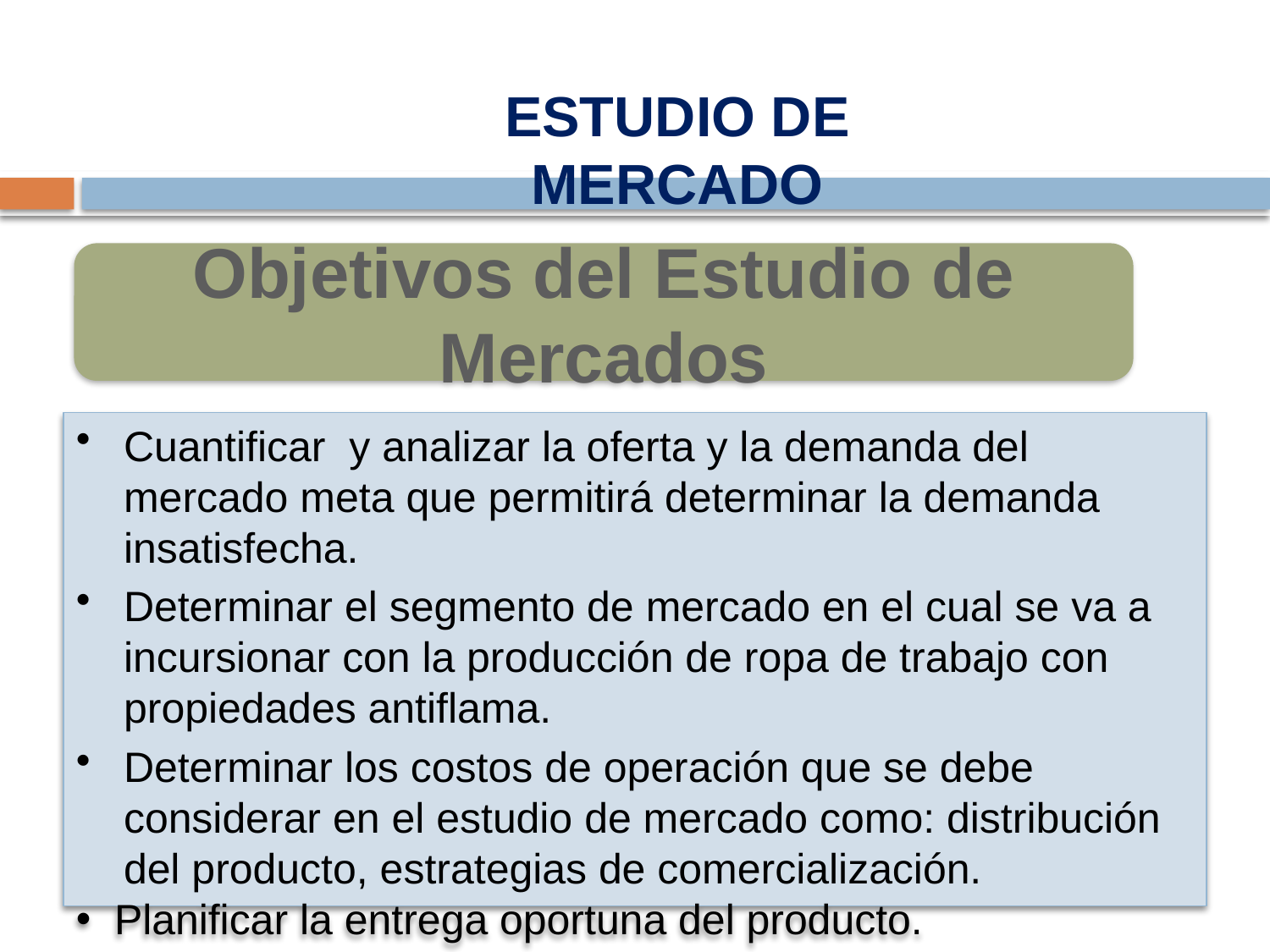

ESTUDIO DE MERCADO
Objetivos del Estudio de Mercados
Cuantificar  y analizar la oferta y la demanda del mercado meta que permitirá determinar la demanda insatisfecha.
Determinar el segmento de mercado en el cual se va a incursionar con la producción de ropa de trabajo con propiedades antiflama.
Determinar los costos de operación que se debe considerar en el estudio de mercado como: distribución del producto, estrategias de comercialización.
  Planificar la entrega oportuna del producto.